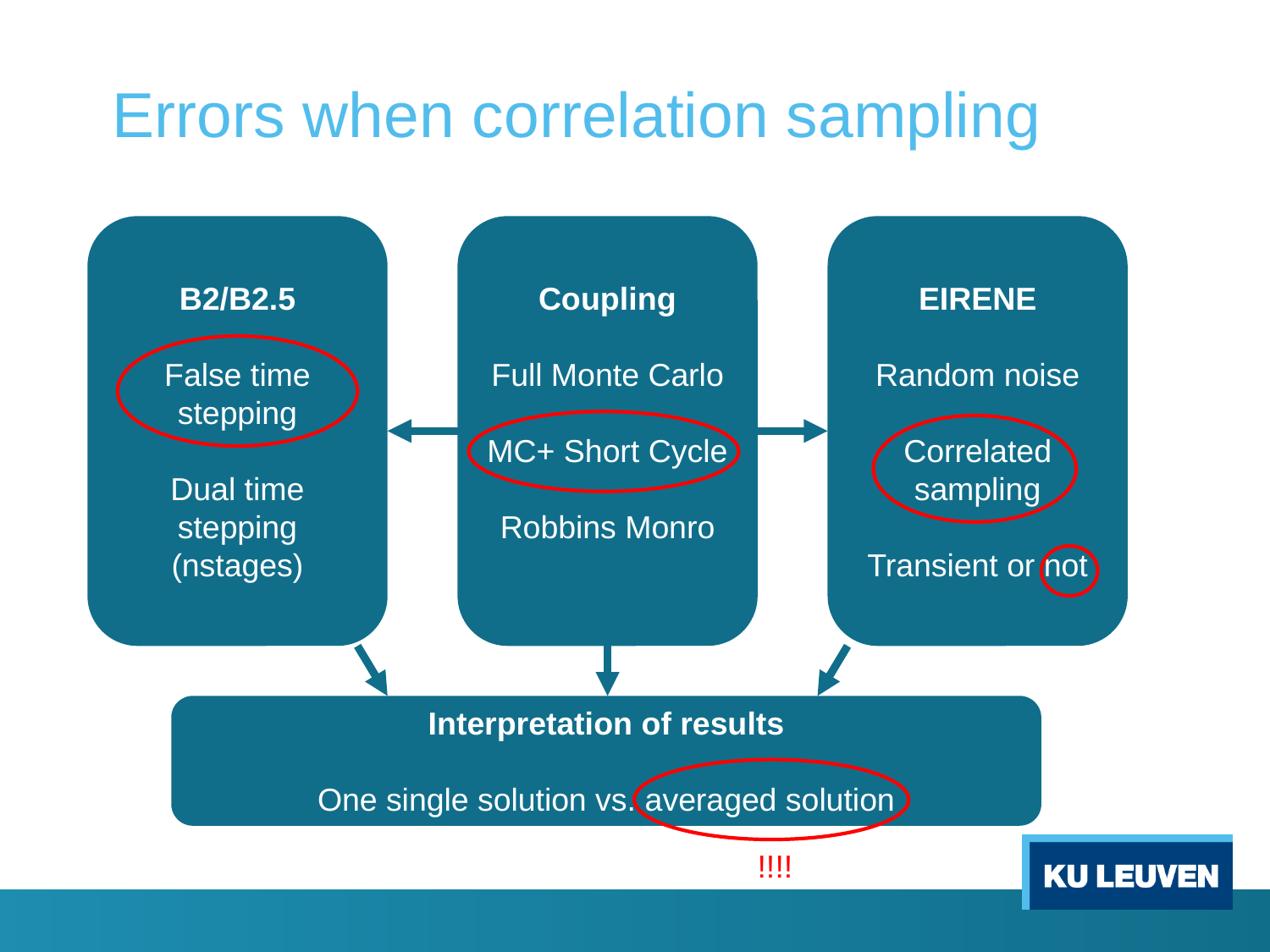

Errors when correlation sampling
B2/B2.5

False time stepping

Dual time stepping (nstages)

Coupling

Full Monte Carlo

MC+ Short Cycle

Robbins Monro

EIRENE

Random noise

Correlated sampling

Transient or not

Interpretation of results

One single solution vs. averaged solution

!!!!